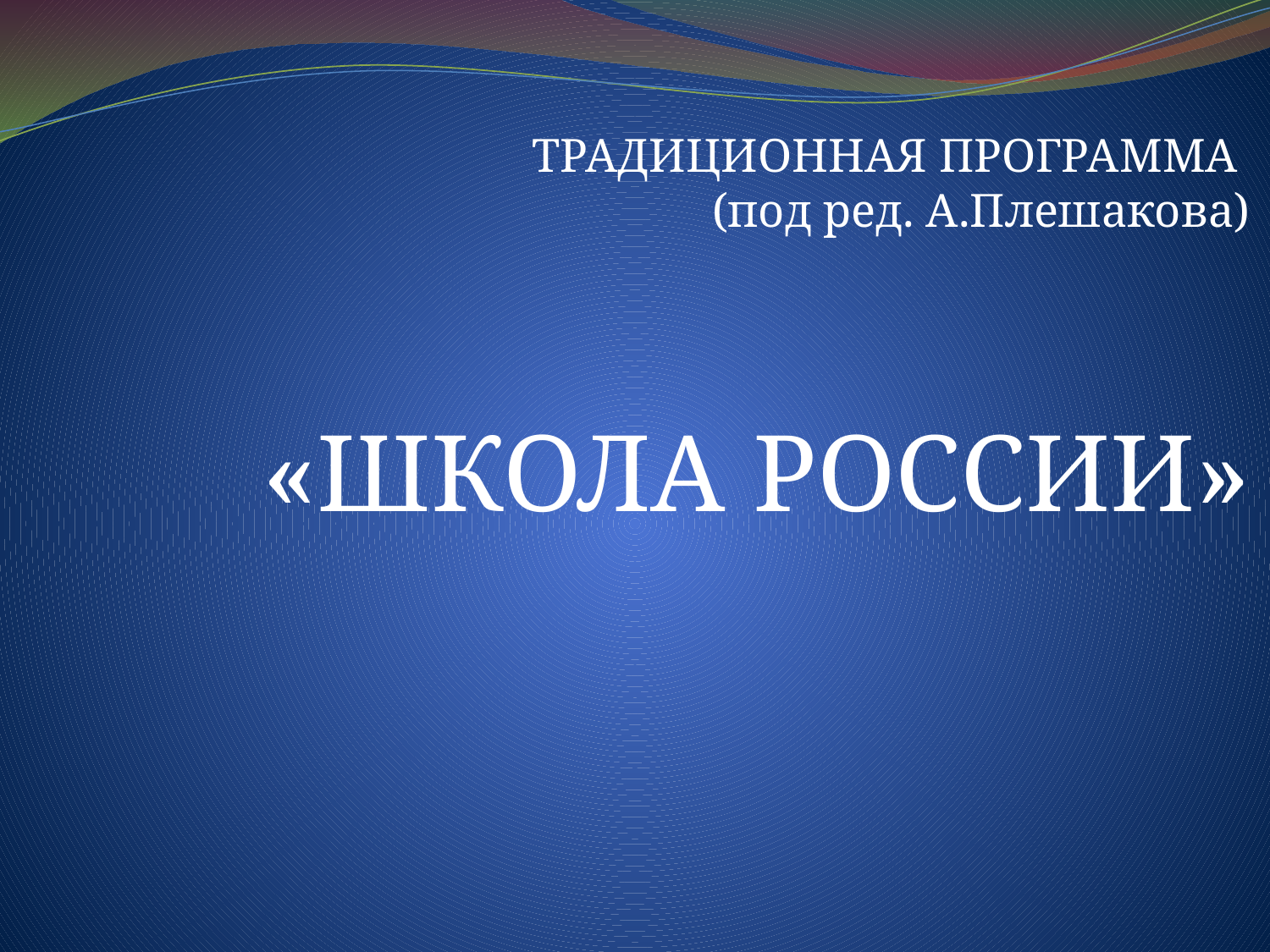

ТРАДИЦИОННАЯ ПРОГРАММА
(под ред. А.Плешакова)

«ШКОЛА РОССИИ»